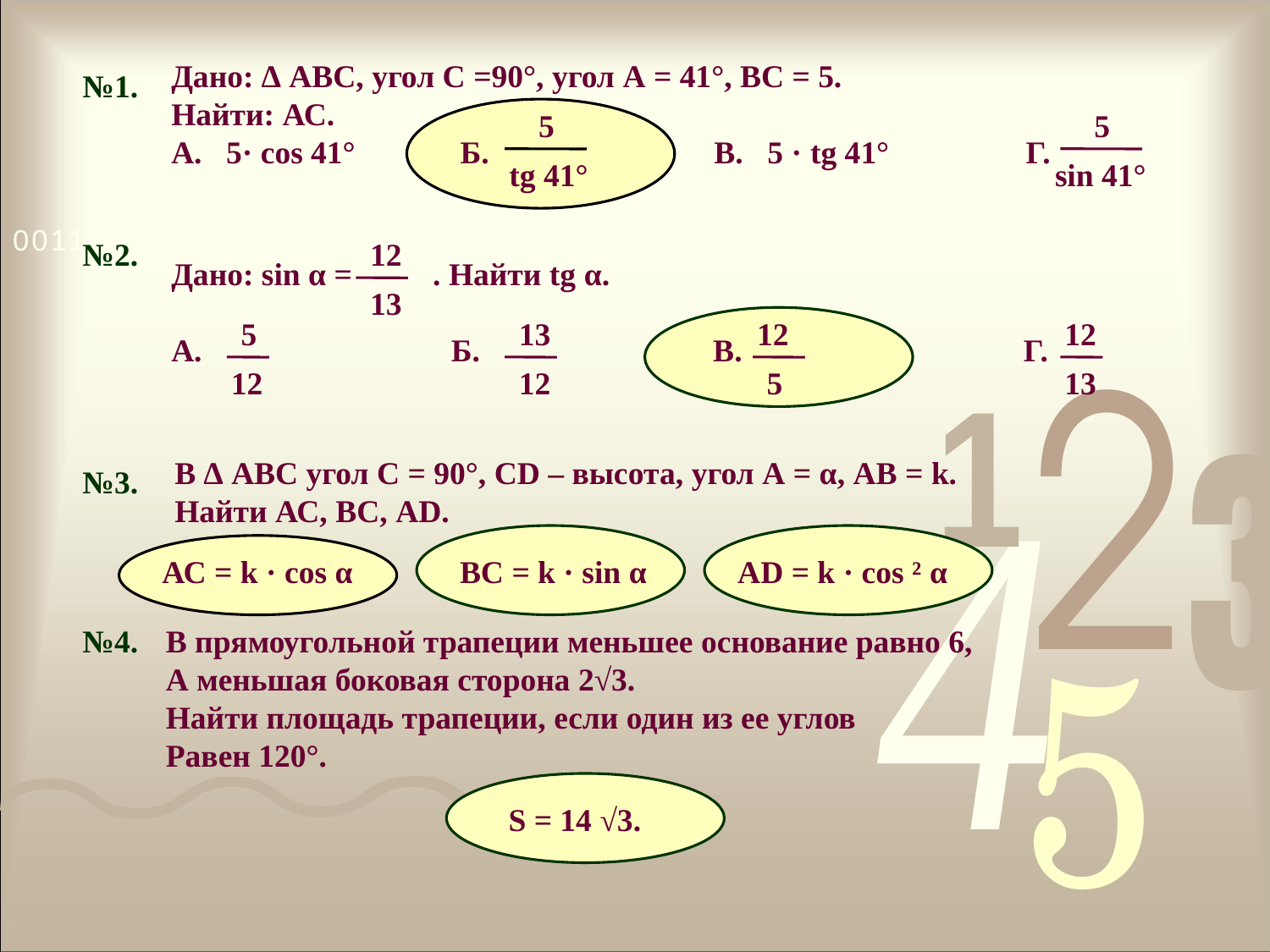

Дано: ∆ АВС, угол С =90°, угол А = 41°, ВС = 5.
Найти: АС.
А.   5· cos 41°             Б.                            В.   5 · tg 41°                 Г.

№1.

5
5
tg 41°
sin 41°
№2.
12
Дано: sin α =          . Найти tg α.

А.                               Б.                             В.                                   Г.
13
5
13

12
12
12
12
5
13
В ∆ АВС угол С = 90°, CD – высота, угол А = α, АВ = k.
Найти АС, ВС, AD.
№3.

АС = k · cos α
BC = k · sin α
AD = k · cos ² α
№4.
В прямоугольной трапеции меньшее основание равно 6,
А меньшая боковая сторона 2√3.
Найти площадь трапеции, если один из ее углов
Равен 120°.

S = 14 √3.